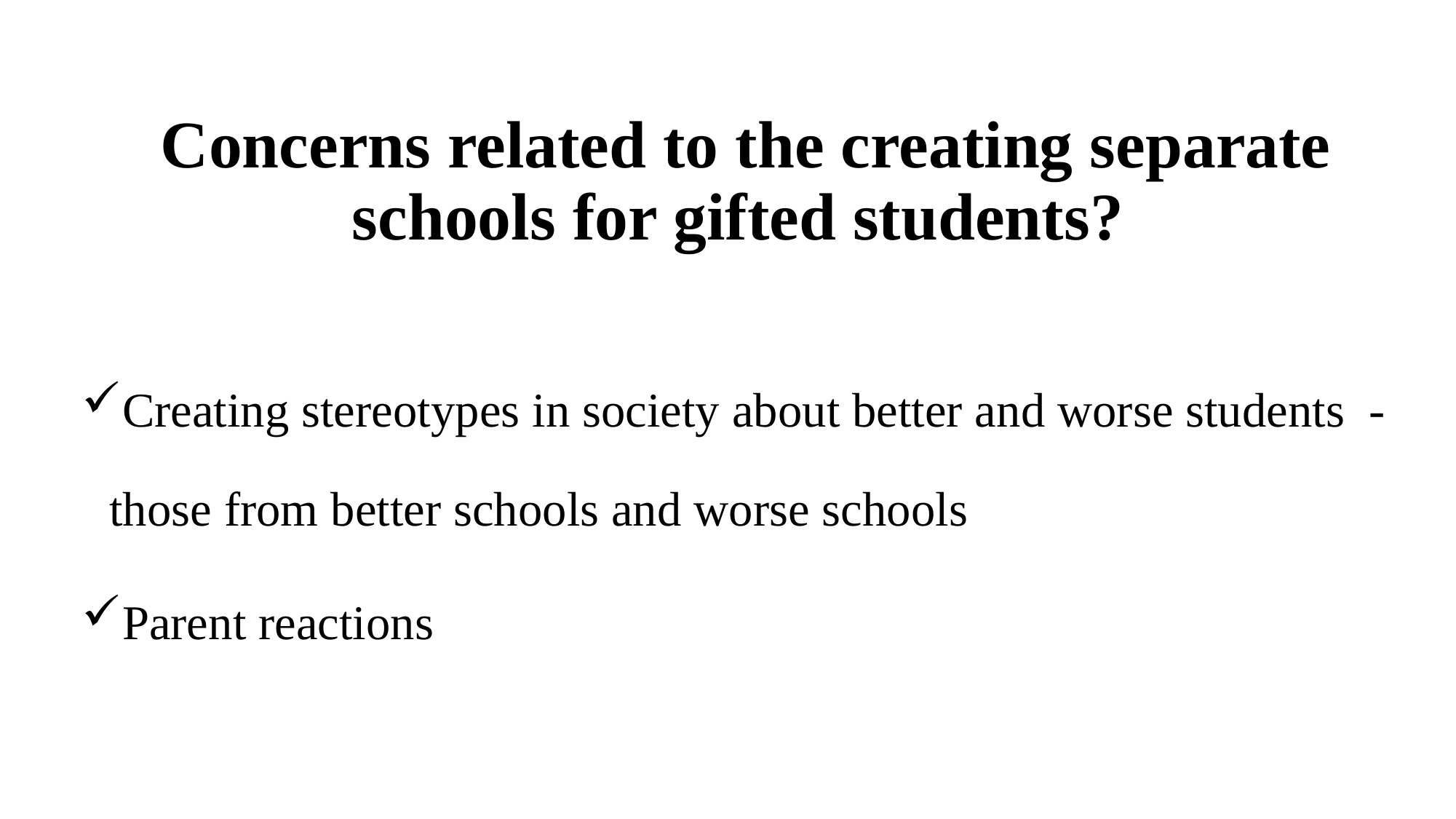

# Concerns related to the creating separate schools for gifted students?
Creating stereotypes in society about better and worse students  - those from better schools and worse schools
Parent reactions